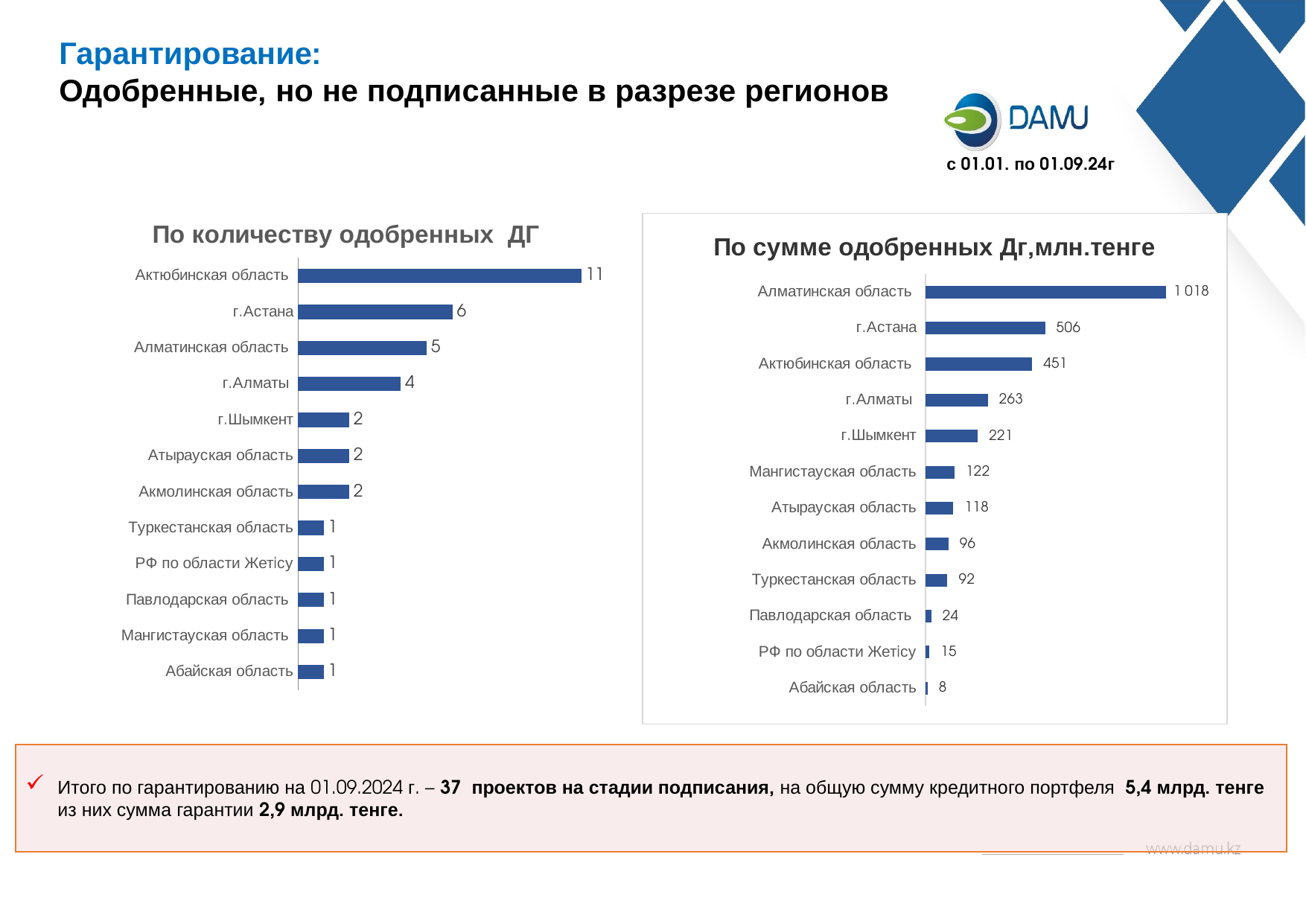

Гарантирование:
Одобренные, но не подписанные в разрезе регионов
с 01.01. по 01.09.24г

### Chart: По количеству одобренных  ДГ

| Category |  |
|---|---|
| Абайская область | 1.0 |
| Мангистауская область  | 1.0 |
| Павлодарская область  | 1.0 |
| РФ по области Жетiсу | 1.0 |
| Туркестанская область | 1.0 |
| Акмолинская область | 2.0 |
| Атырауская область | 2.0 |
| г.Шымкент | 2.0 |
| г.Алматы  | 4.0 |
| Алматинская область  | 5.0 |
| г.Астана | 6.0 |
| Актюбинская область  | 11.0 |

### Chart: По сумме одобренных Дг,млн.тенге

| Category | сумма гарантии |
|---|---|
|  Абайская область  | 7.90649 |
|  РФ по области Жетiсу  | 15.3214 |
|  Павлодарская область   | 23.8 |
|  Туркестанская область  | 92.486494 |
|  Акмолинская область  | 95.86430625 |
|  Атырауская область  | 117.81056833 |
| Мангистауская область  | 122.0188 |
|  г.Шымкент  | 220.9326 |
|  г.Алматы   | 263.415351 |
|  Актюбинская область   | 450.96947 |
|  г.Астана  | 506.214842 |
|  Алматинская область   | 1017.757 |
Итого по гарантированию на 01.09.2024 г. – 37  проектов на стадии подписания, на общую сумму кредитного портфеля  5,4 млрд. тенге  из них сумма гарантии 2,9 млрд. тенге.